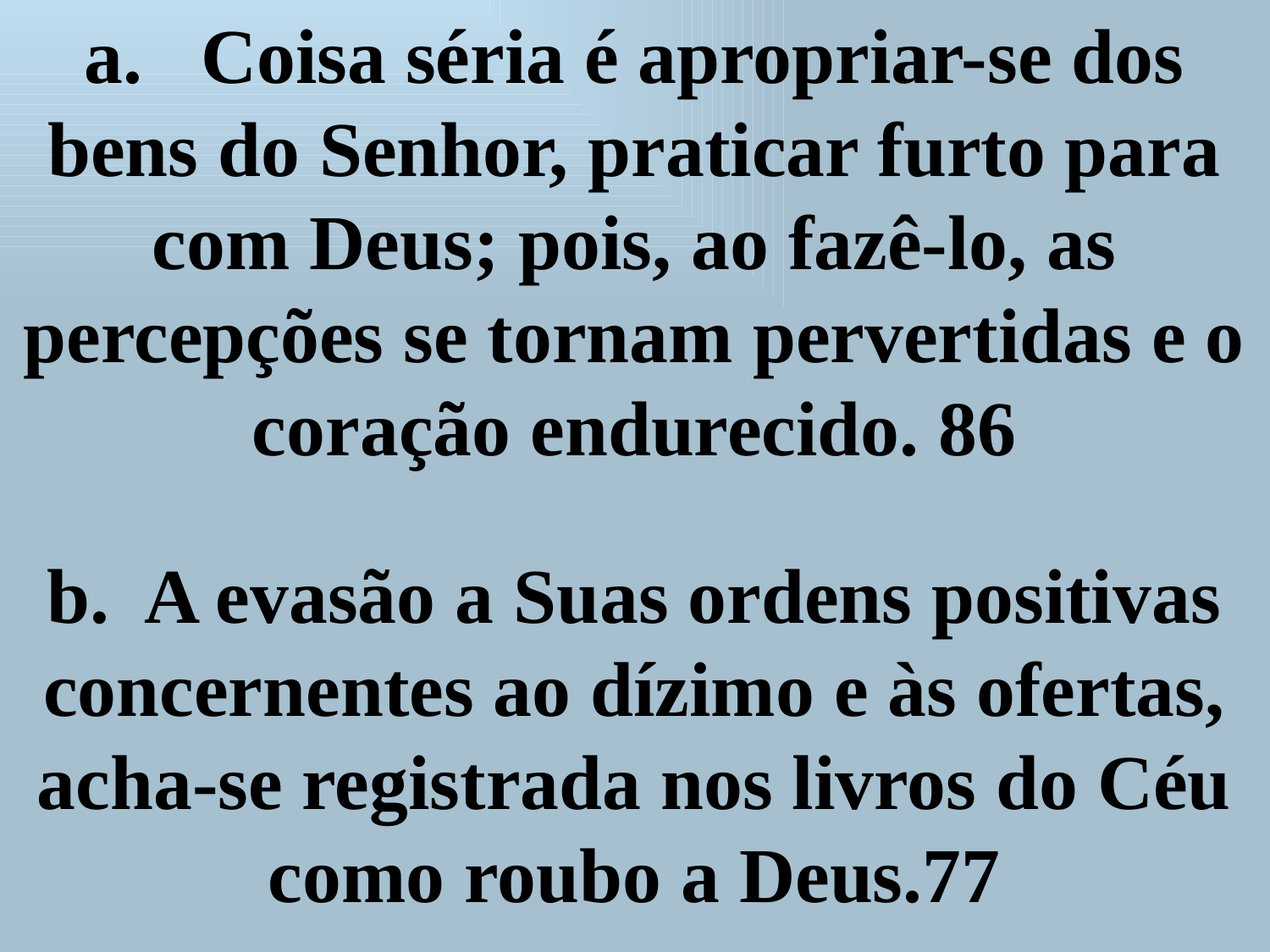

a.   Coisa séria é apropriar-se dos bens do Senhor, praticar furto para com Deus; pois, ao fazê-lo, as percepções se tornam pervertidas e o coração endurecido. 86

b.  A evasão a Suas ordens positivas concernentes ao dízimo e às ofertas, acha-se registrada nos livros do Céu como roubo a Deus.77